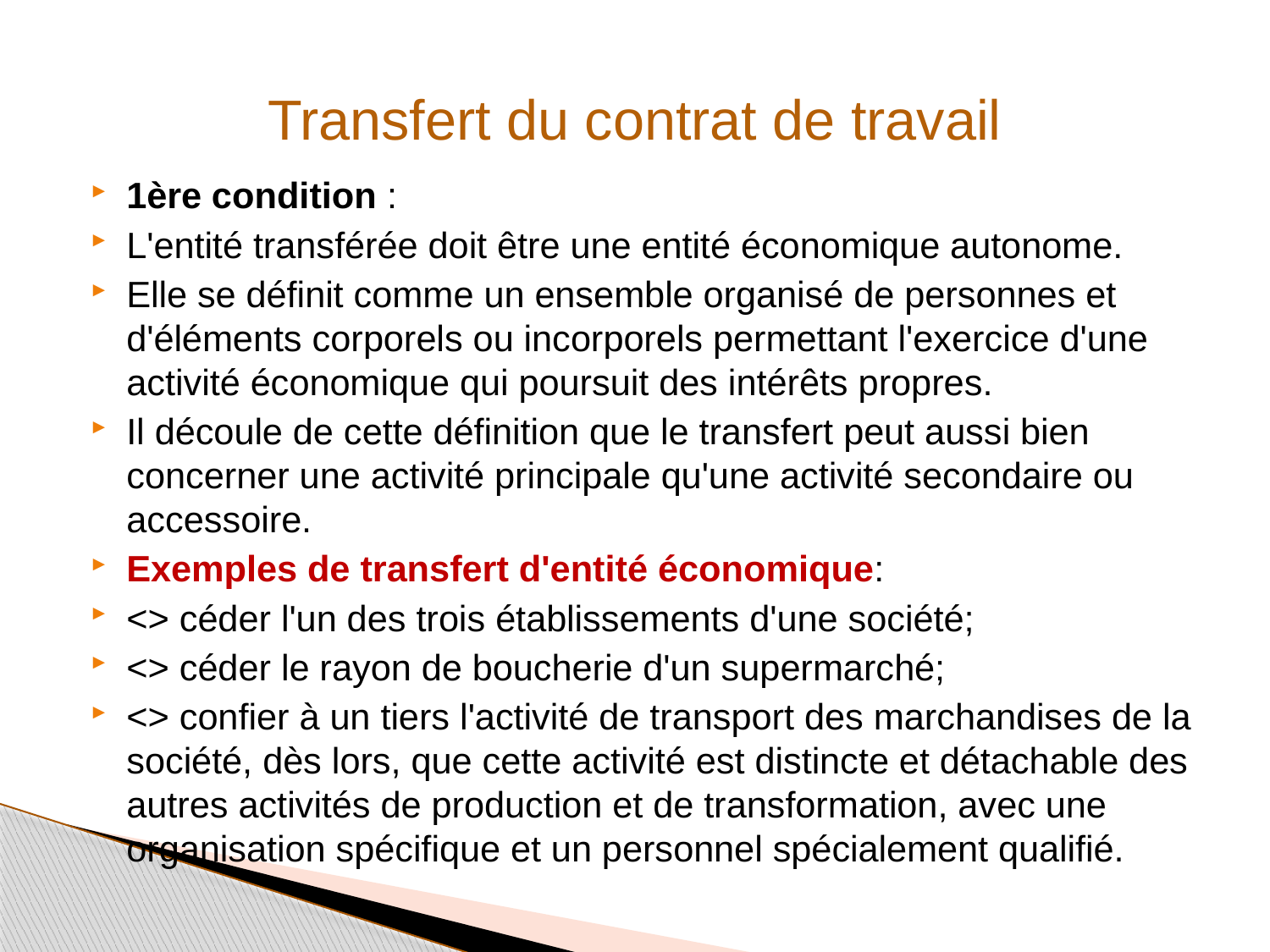

# Transfert du contrat de travail
1ère condition :
L'entité transférée doit être une entité économique autonome.
Elle se définit comme un ensemble organisé de personnes et d'éléments corporels ou incorporels permettant l'exercice d'une activité économique qui poursuit des intérêts propres.
Il découle de cette définition que le transfert peut aussi bien concerner une activité principale qu'une activité secondaire ou accessoire.
Exemples de transfert d'entité économique:
<> céder l'un des trois établissements d'une société;
<> céder le rayon de boucherie d'un supermarché;
<> confier à un tiers l'activité de transport des marchandises de la société, dès lors, que cette activité est distincte et détachable des autres activités de production et de transformation, avec une organisation spécifique et un personnel spécialement qualifié.